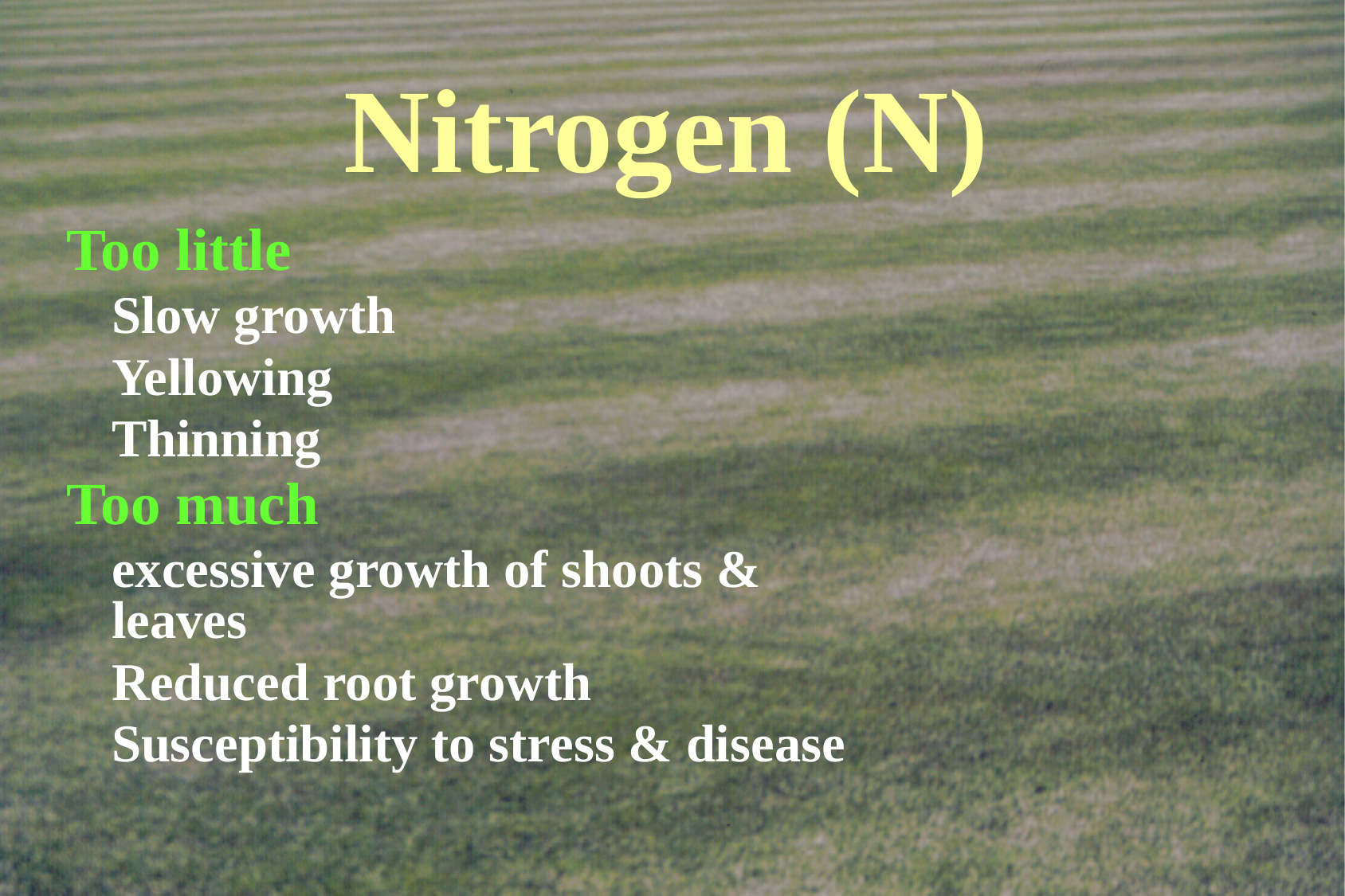

# Nitrogen (N)
Too little
	Slow growth
	Yellowing
	Thinning
Too much
	excessive growth of shoots & leaves
	Reduced root growth
	Susceptibility to stress & disease